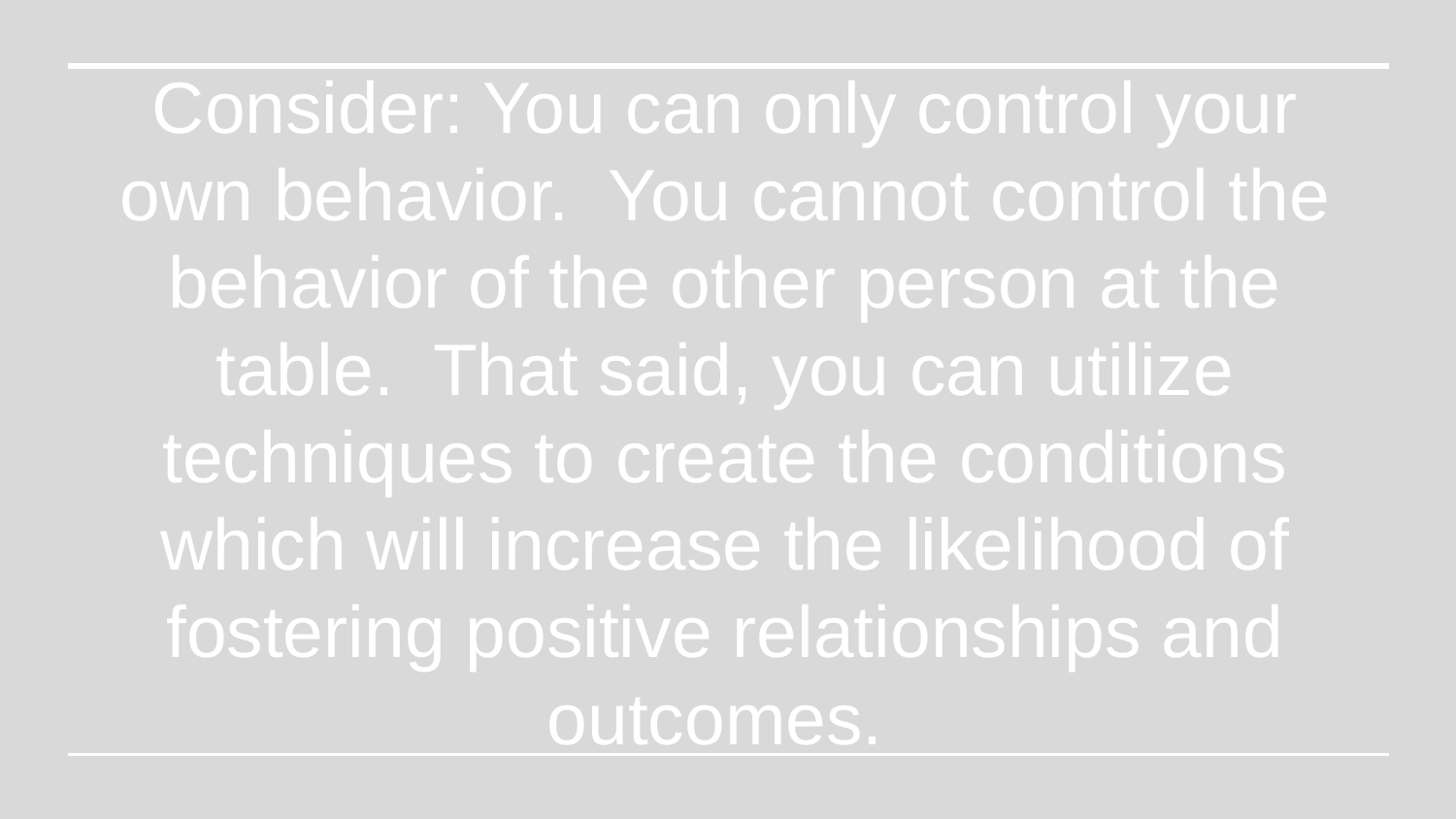

# Consider: You can only control your own behavior.  You cannot control the behavior of the other person at the table.  That said, you can utilize techniques to create the conditions which will increase the likelihood of fostering positive relationships and outcomes.